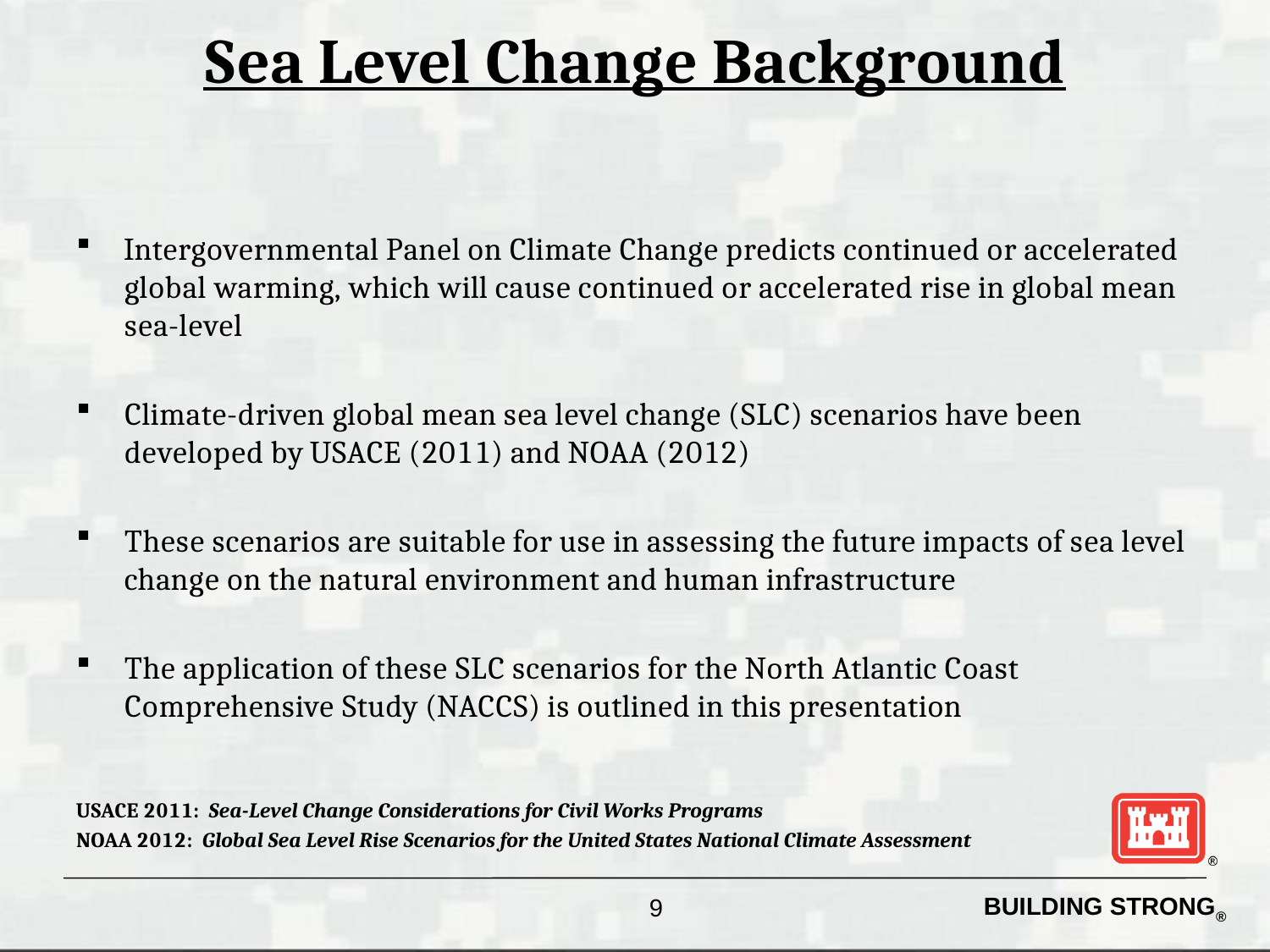

# Sea Level Change Background
Intergovernmental Panel on Climate Change predicts continued or accelerated global warming, which will cause continued or accelerated rise in global mean sea-level

Climate-driven global mean sea level change (SLC) scenarios have been developed by USACE (2011) and NOAA (2012)

These scenarios are suitable for use in assessing the future impacts of sea level change on the natural environment and human infrastructure

The application of these SLC scenarios for the North Atlantic Coast Comprehensive Study (NACCS) is outlined in this presentation

USACE 2011:  Sea-Level Change Considerations for Civil Works Programs
NOAA 2012:  Global Sea Level Rise Scenarios for the United States National Climate Assessment
9